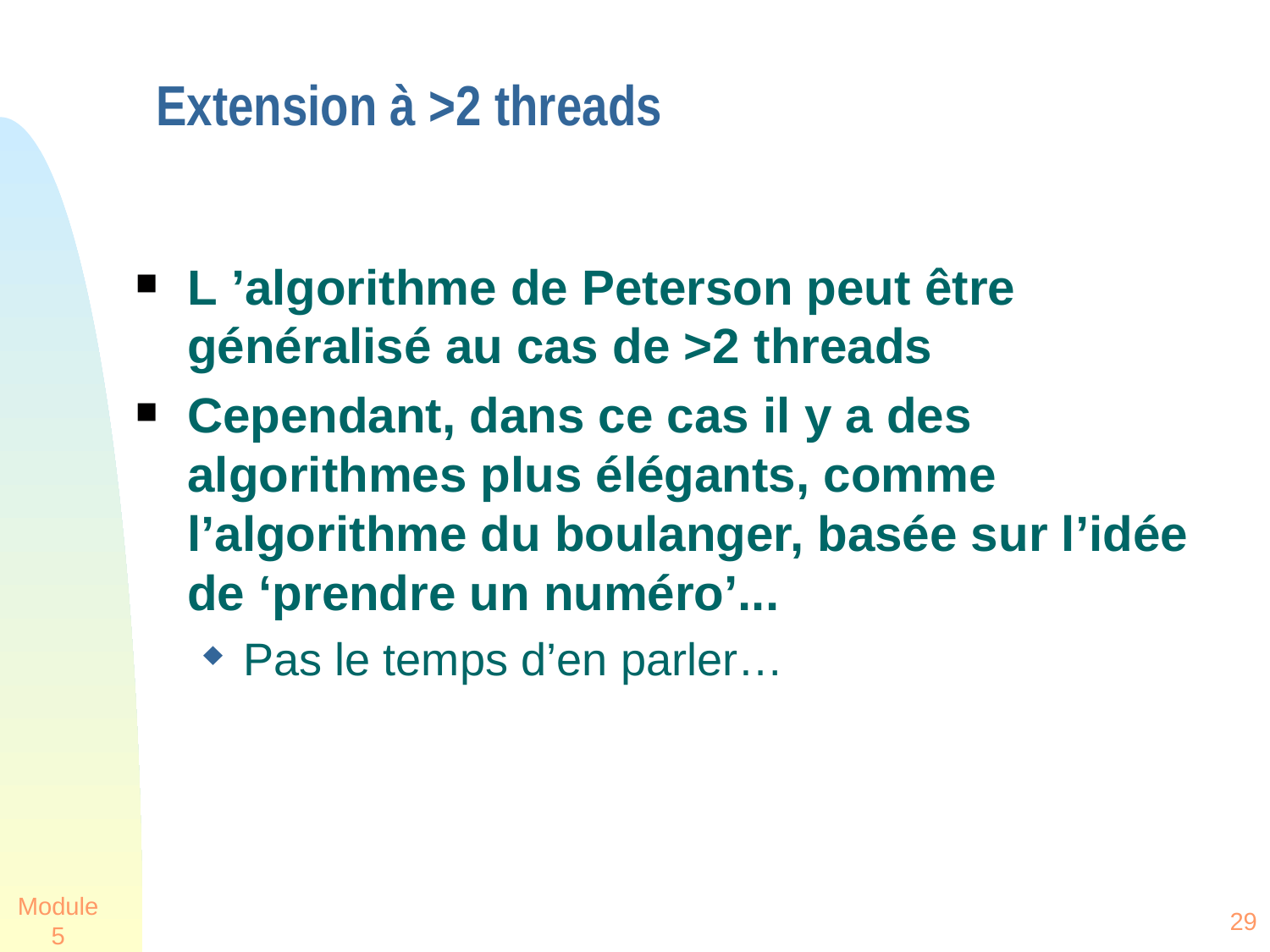

# Extension à >2 threads

L ’algorithme de Peterson peut être généralisé au cas de >2 threads
Cependant, dans ce cas il y a des algorithmes plus élégants, comme l’algorithme du boulanger, basée sur l’idée de ‘prendre un numéro’...
Pas le temps d’en parler…
Module 5
29